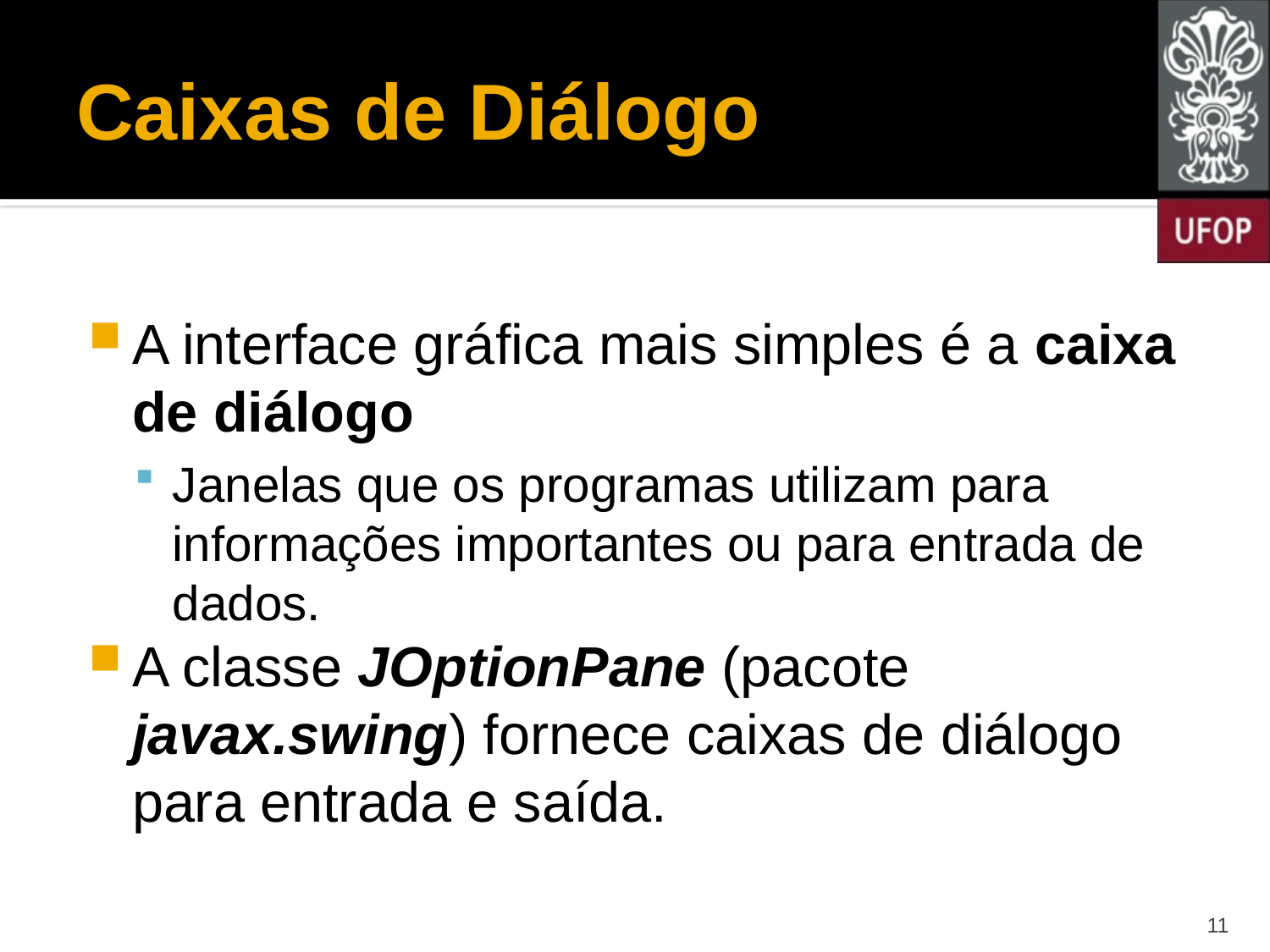

# Caixas de Diálogo
A interface gráfica mais simples é a caixa de diálogo
Janelas que os programas utilizam para informações importantes ou para entrada de dados.
A classe JOptionPane (pacote javax.swing) fornece caixas de diálogo para entrada e saída.
11